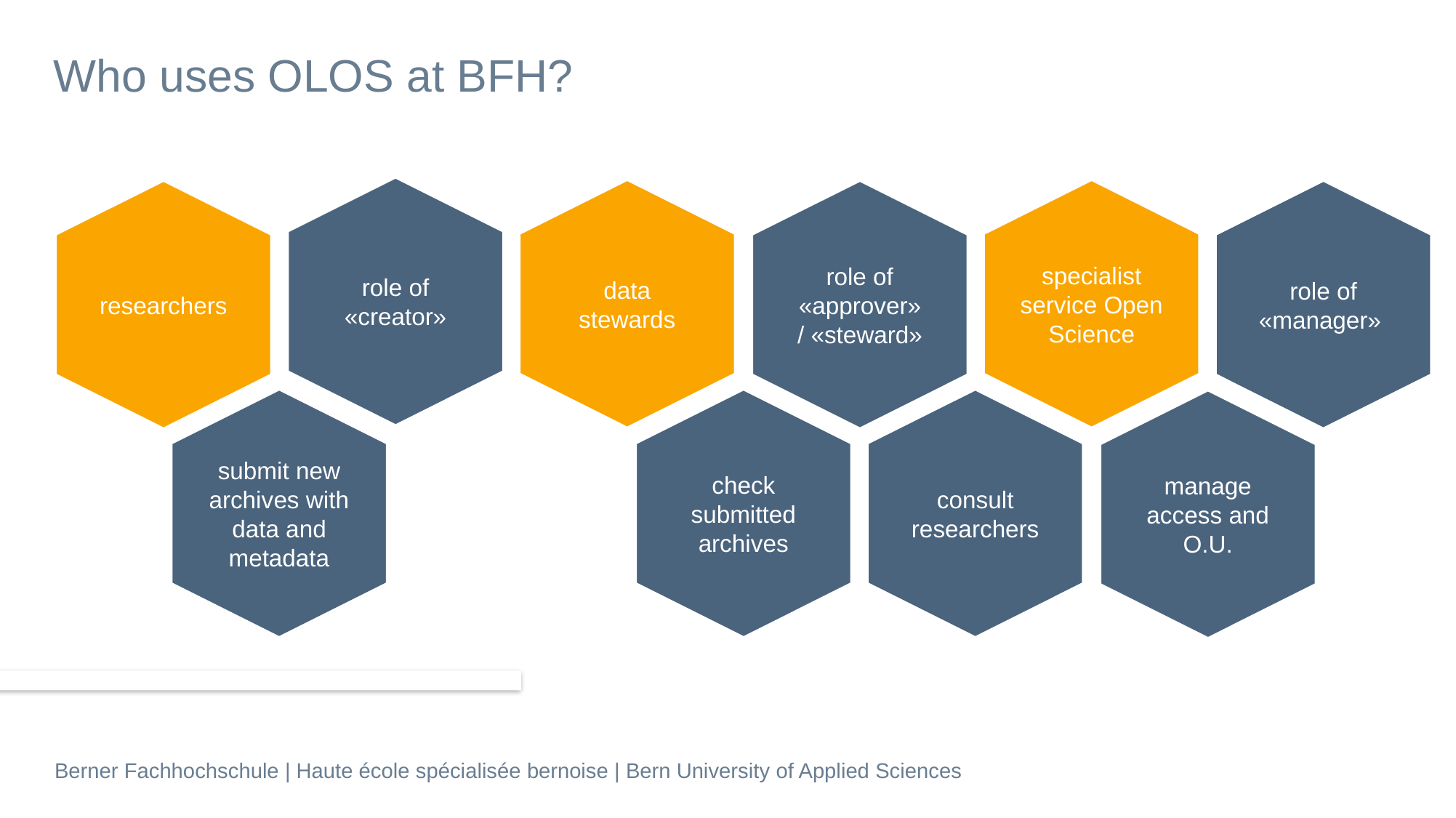

# Who uses OLOS at BFH?
role of «creator»
data stewards
specialist service Open Science
researchers
role of «approver» / «steward»
role of «manager»
submit new archives with data and metadata
check submitted archives
consult researchers
manage access and O.U.